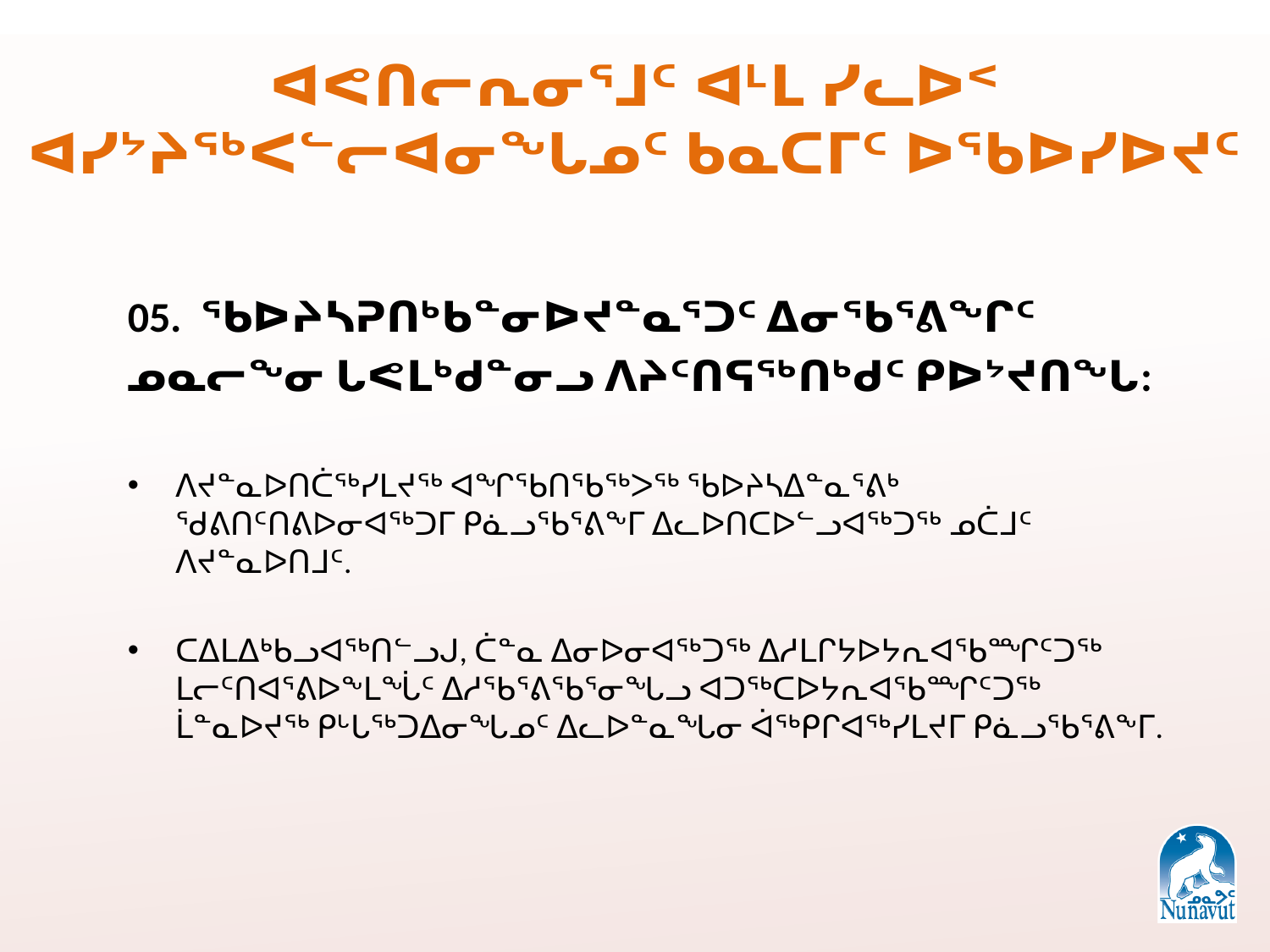

# ᐊᕙᑎᓕᕆᓂᕐᒧᑦ ᐊᒻᒪ ᓯᓚᐅᑉ ᐊᓯᔾᔨᖅᐸᓪᓕᐊᓂᖓᓄᑦ ᑲᓇᑕᒥᑦ ᐅᖃᐅᓯᐅᔪᑦ

05.  ᖃᐅᔨᓴᕈᑎᒃᑲᓐᓂᐅᔪᓐᓇᕐᑐᑦ ᐃᓂᖃᕐᕕᖏᑦ
ᓄᓇᓕᖕᓂ ᒐᕙᒪᒃᑯᓐᓂᓗ ᐱᔨᑦᑎᕋᖅᑎᒃᑯᑦ ᑭᐅᔾᔪᑎᖓ:

ᐱᔪᓐᓇᐅᑎᑖᖅᓯᒪᔪᖅ ᐊᖏᖃᑎᖃᖅᐳᖅ ᖃᐅᔨᓴᐃᓐᓇᕐᕕᒃ ᖁᕕᑎᑦᑎᕕᐅᓂᐊᖅᑐᒥ ᑭᓈᓗᖃᕐᕕᖕᒥ ᐃᓚᐅᑎᑕᐅᓪᓗᐊᖅᑐᖅ ᓄᑖᒧᑦ ᐱᔪᓐᓇᐅᑎᒧᑦ.

ᑕᐃᒪᐃᒃᑲᓗᐊᖅᑎᓪᓗᒍ, ᑖᓐᓇ ᐃᓂᐅᓂᐊᖅᑐᖅ ᐃᓱᒪᒋᔭᐅᔭᕆᐊᖃᙱᑦᑐᖅ ᒪᓕᑦᑎᐊᕐᕕᐅᖕᒪᖔᑦ ᐃᓱᖃᕐᕕᖃᕐᓂᖓᓗ ᐊᑐᖅᑕᐅᔭᕆᐊᖃᙱᑦᑐᖅ ᒫᓐᓇᐅᔪᖅ ᑭᒡᒐᖅᑐᐃᓂᖓᓄᑦ ᐃᓚᐅᓐᓇᖓᓂ ᐋᖅᑭᒋᐊᖅᓯᒪᔪᒥ ᑭᓈᓗᖃᕐᕕᖕᒥ.